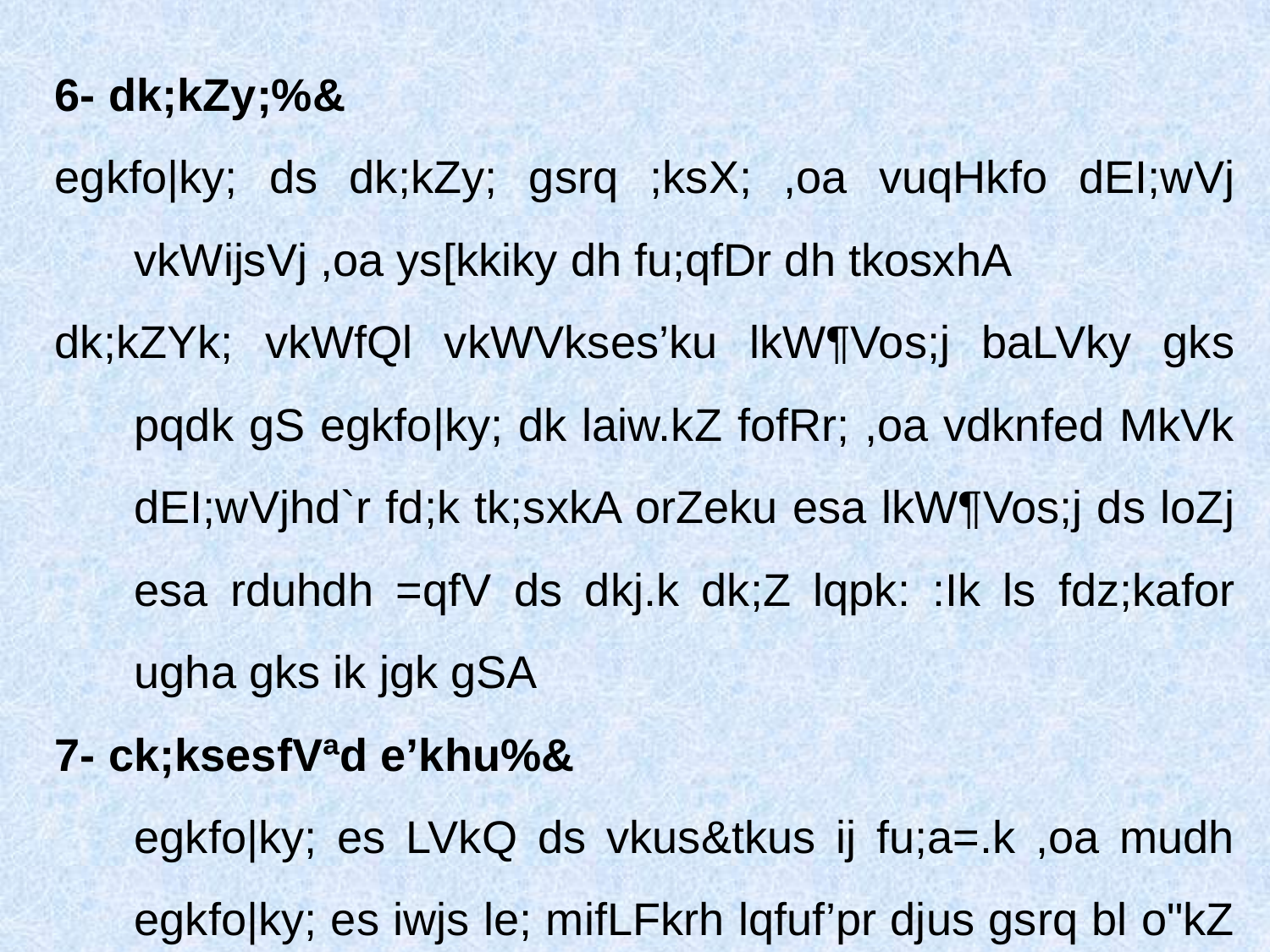

6- dk;kZy;%&
egkfo|ky; ds dk;kZy; gsrq ;ksX; ,oa vuqHkfo dEI;wVj vkWijsVj ,oa ys[kkiky dh fu;qfDr dh tkosxhA
dk;kZYk; vkWfQl vkWVkses’ku lkW¶Vos;j baLVky gks pqdk gS egkfo|ky; dk laiw.kZ fofRr; ,oa vdknfed MkVk dEI;wVjhd`r fd;k tk;sxkA orZeku esa lkW¶Vos;j ds loZj esa rduhdh =qfV ds dkj.k dk;Z lqpk: :Ik ls fdz;kafor ugha gks ik jgk gSA
7- ck;ksesfVªd e’khu%&
	egkfo|ky; es LVkQ ds vkus&tkus ij fu;a=.k ,oa mudh egkfo|ky; es iwjs le; mifLFkrh lqfuf’pr djus gsrq bl o"kZ ck;ksesfVªd e’khu yxokus dh ;kstuk gSA